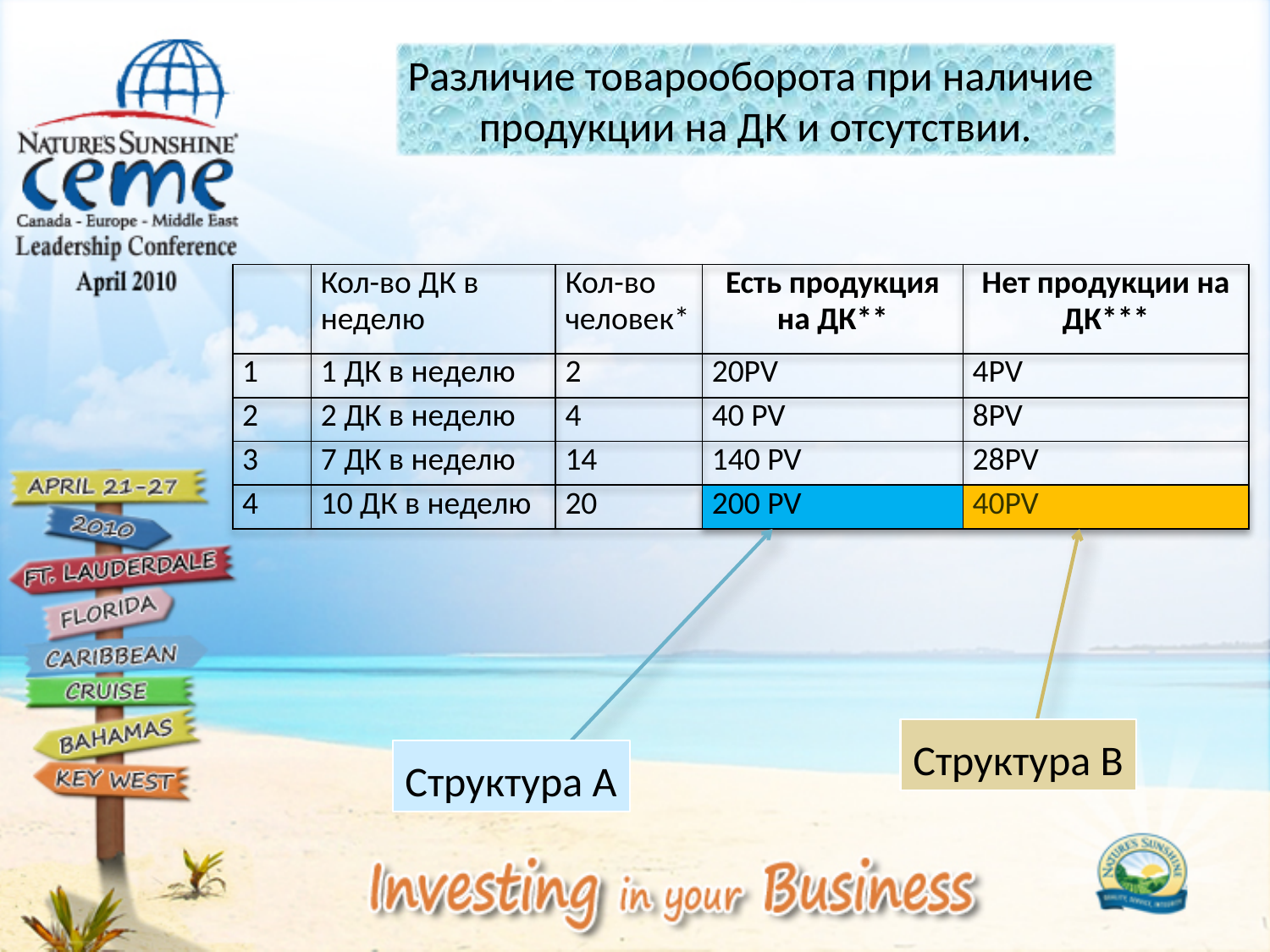

Различие товарооборота при наличие
продукции на ДК и отсутствии.
|  | Кол-во ДК в неделю | Кол-во человек\* | Есть продукция на ДК\*\* | Нет продукции на ДК\*\*\* |
| --- | --- | --- | --- | --- |
| 1 | 1 ДК в неделю | 2 | 20PV | 4PV |
| 2 | 2 ДК в неделю | 4 | 40 PV | 8PV |
| 3 | 7 ДК в неделю | 14 | 140 PV | 28PV |
| 4 | 10 ДК в неделю | 20 | 200 PV | 40PV |
Структура В
Структура А